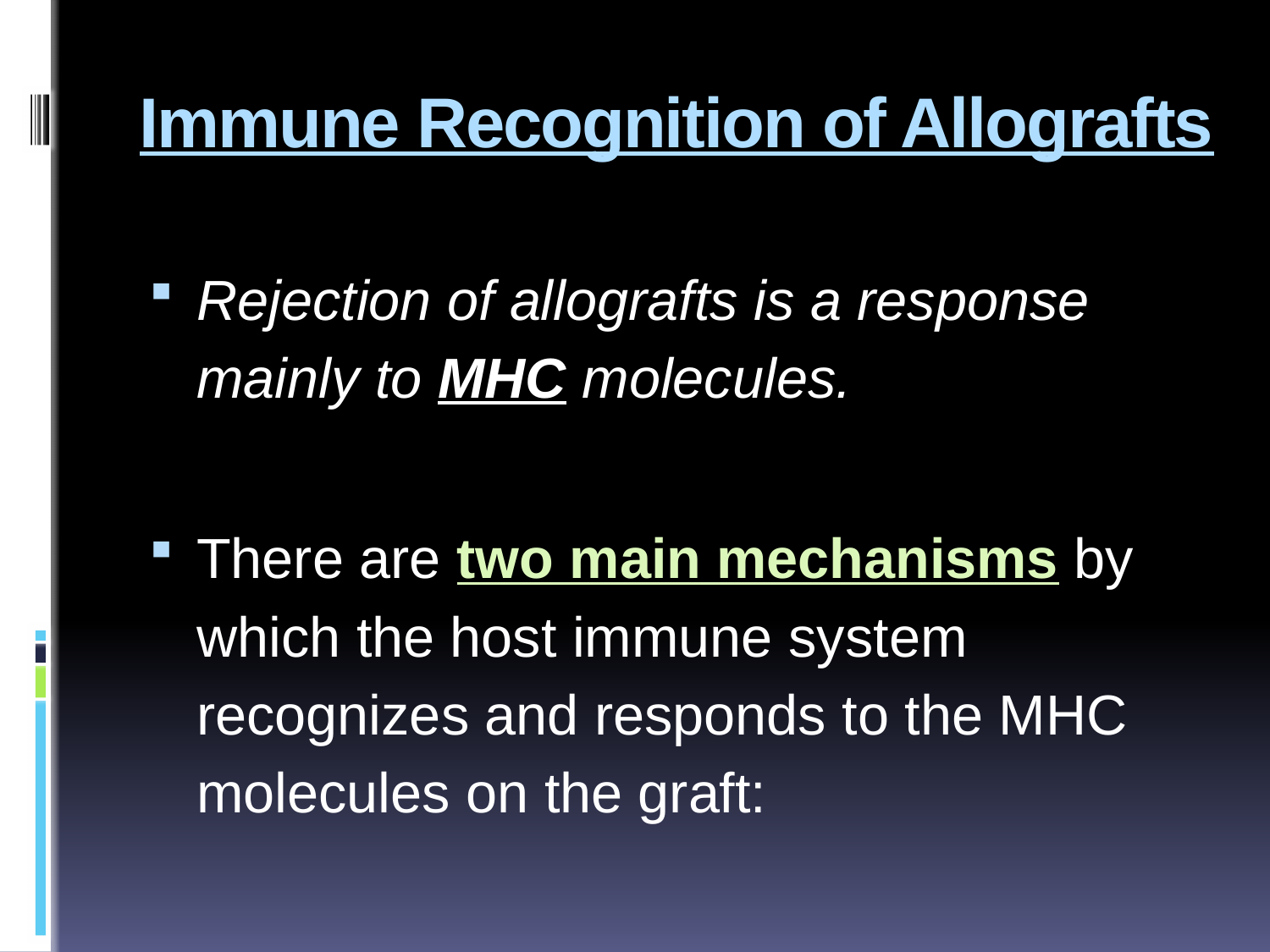

# Immune Recognition of Allografts
Rejection of allografts is a response mainly to MHC molecules.

There are two main mechanisms by which the host immune system recognizes and responds to the MHC molecules on the graft: